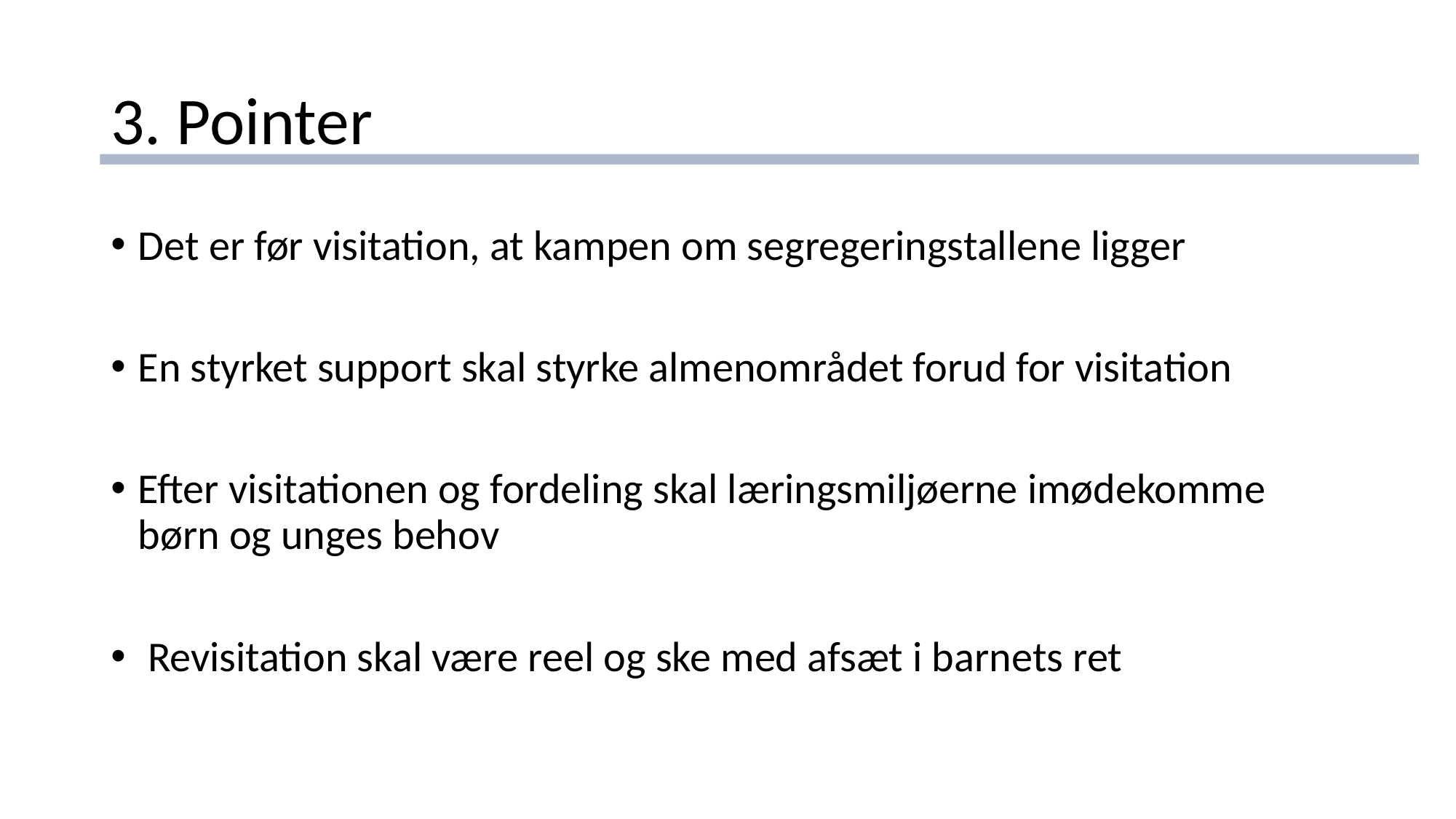

# 3. Pointer

Det er før visitation, at kampen om segregeringstallene ligger

En styrket support skal styrke almenområdet forud for visitation

Efter visitationen og fordeling skal læringsmiljøerne imødekomme børn og unges behov

 Revisitation skal være reel og ske med afsæt i barnets ret